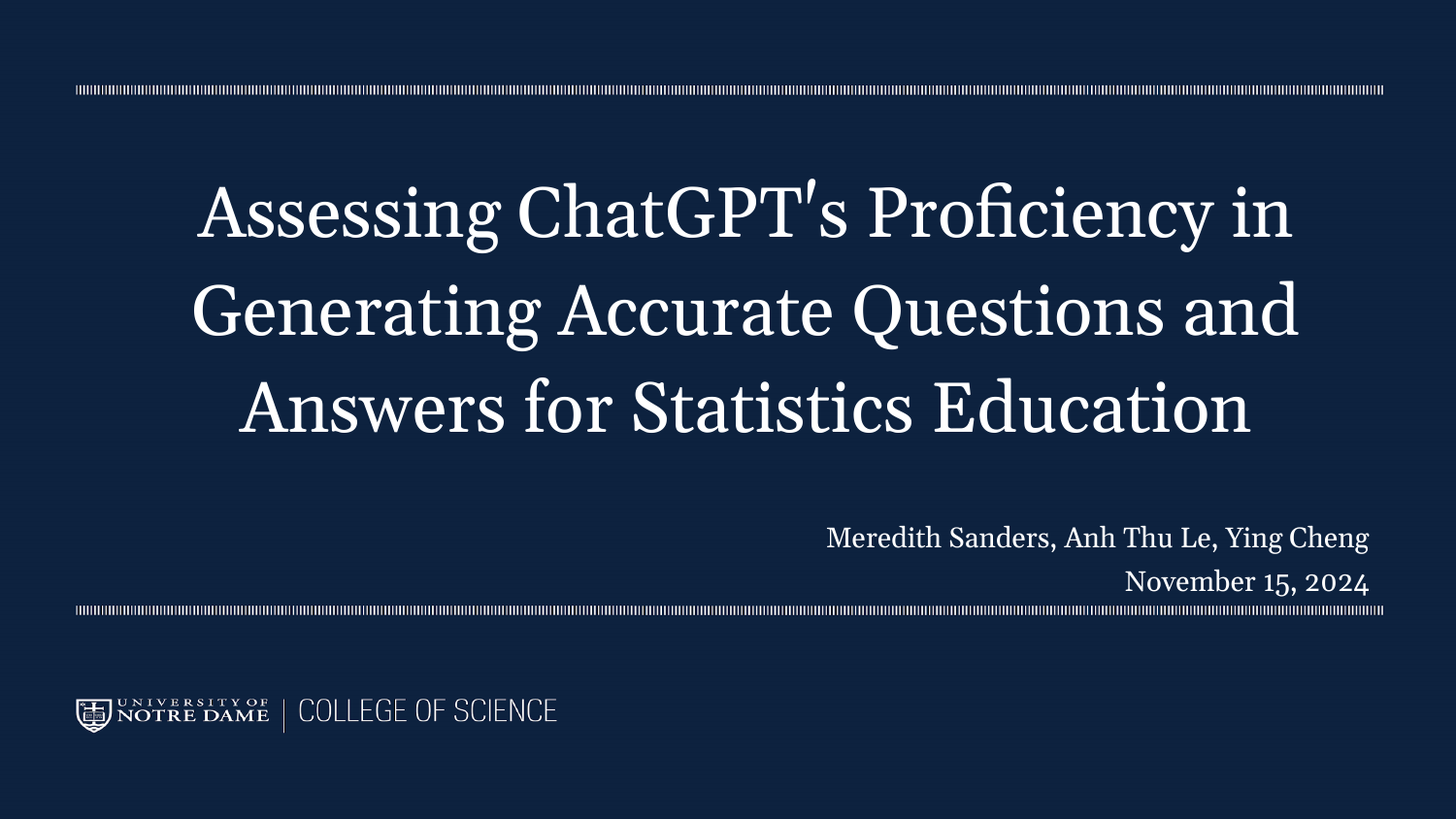

# Assessing ChatGPT's Proficiency in Generating Accurate Questions and Answers for Statistics Education
Meredith Sanders, Anh Thu Le, Ying Cheng
November 15, 2024